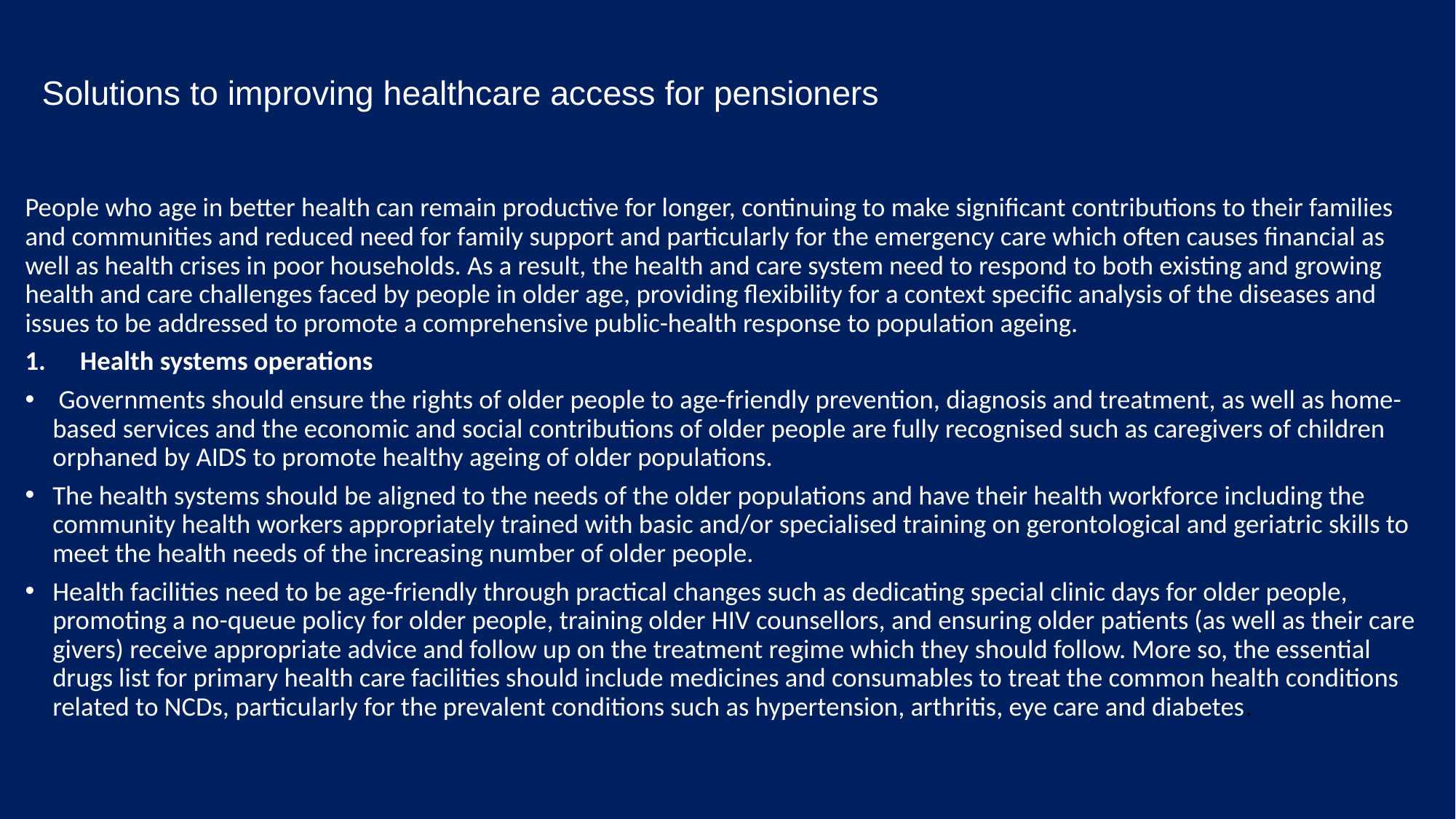

# Solutions to improving healthcare access for pensioners
People who age in better health can remain productive for longer, continuing to make significant contributions to their families and communities and reduced need for family support and particularly for the emergency care which often causes financial as well as health crises in poor households. As a result, the health and care system need to respond to both existing and growing health and care challenges faced by people in older age, providing flexibility for a context specific analysis of the diseases and issues to be addressed to promote a comprehensive public-health response to population ageing.
Health systems operations
 Governments should ensure the rights of older people to age-friendly prevention, diagnosis and treatment, as well as home-based services and the economic and social contributions of older people are fully recognised such as caregivers of children orphaned by AIDS to promote healthy ageing of older populations.
The health systems should be aligned to the needs of the older populations and have their health workforce including the community health workers appropriately trained with basic and/or specialised training on gerontological and geriatric skills to meet the health needs of the increasing number of older people.
Health facilities need to be age-friendly through practical changes such as dedicating special clinic days for older people, promoting a no-queue policy for older people, training older HIV counsellors, and ensuring older patients (as well as their care givers) receive appropriate advice and follow up on the treatment regime which they should follow. More so, the essential drugs list for primary health care facilities should include medicines and consumables to treat the common health conditions related to NCDs, particularly for the prevalent conditions such as hypertension, arthritis, eye care and diabetes.